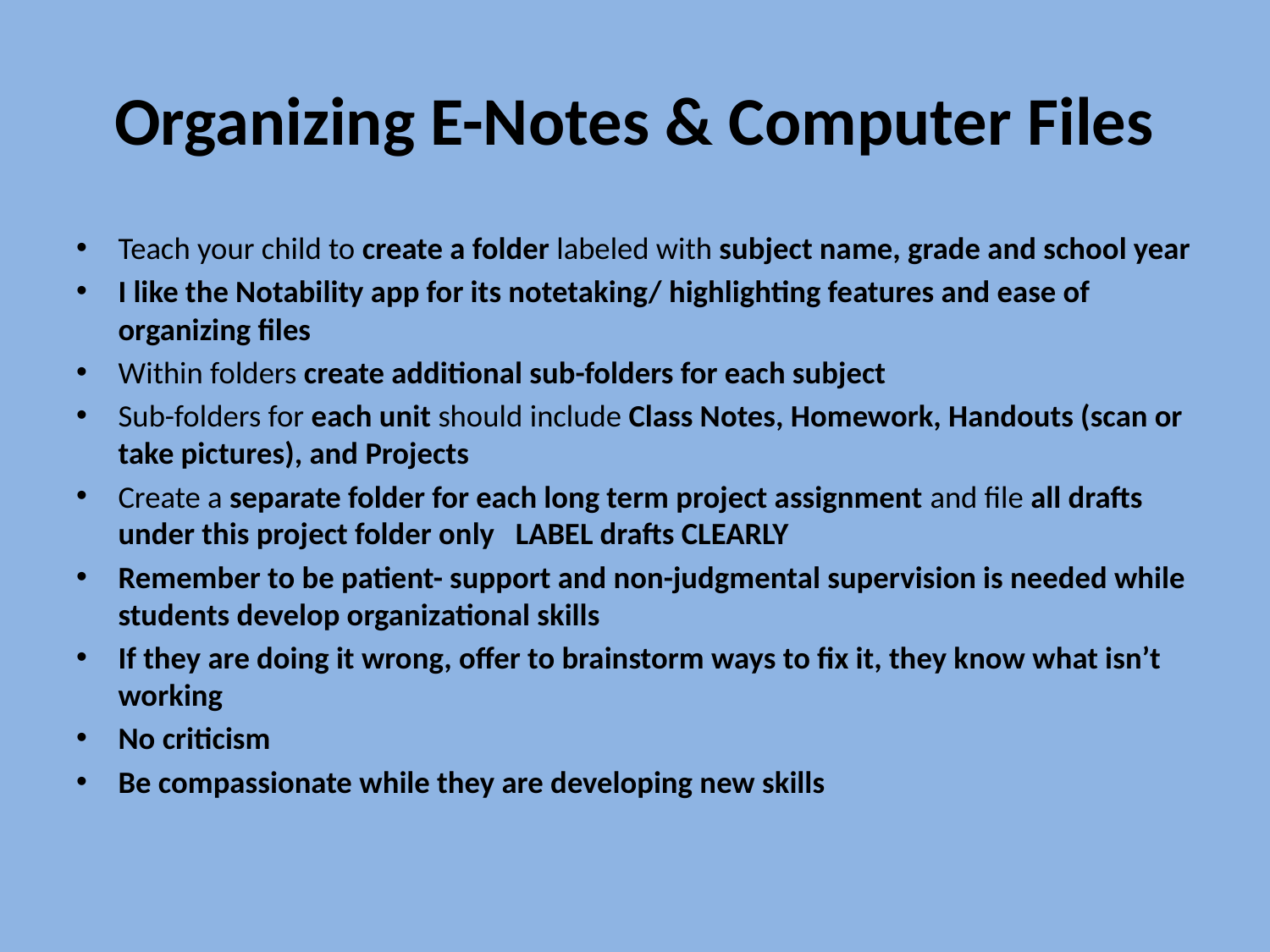

# Organizing E-Notes & Computer Files
Teach your child to create a folder labeled with subject name, grade and school year
I like the Notability app for its notetaking/ highlighting features and ease of organizing files
Within folders create additional sub-folders for each subject
Sub-folders for each unit should include Class Notes, Homework, Handouts (scan or take pictures), and Projects
Create a separate folder for each long term project assignment and file all drafts  under this project folder only   LABEL drafts CLEARLY
Remember to be patient- support and non-judgmental supervision is needed while students develop organizational skills
If they are doing it wrong, offer to brainstorm ways to fix it, they know what isn’t working
No criticism
Be compassionate while they are developing new skills